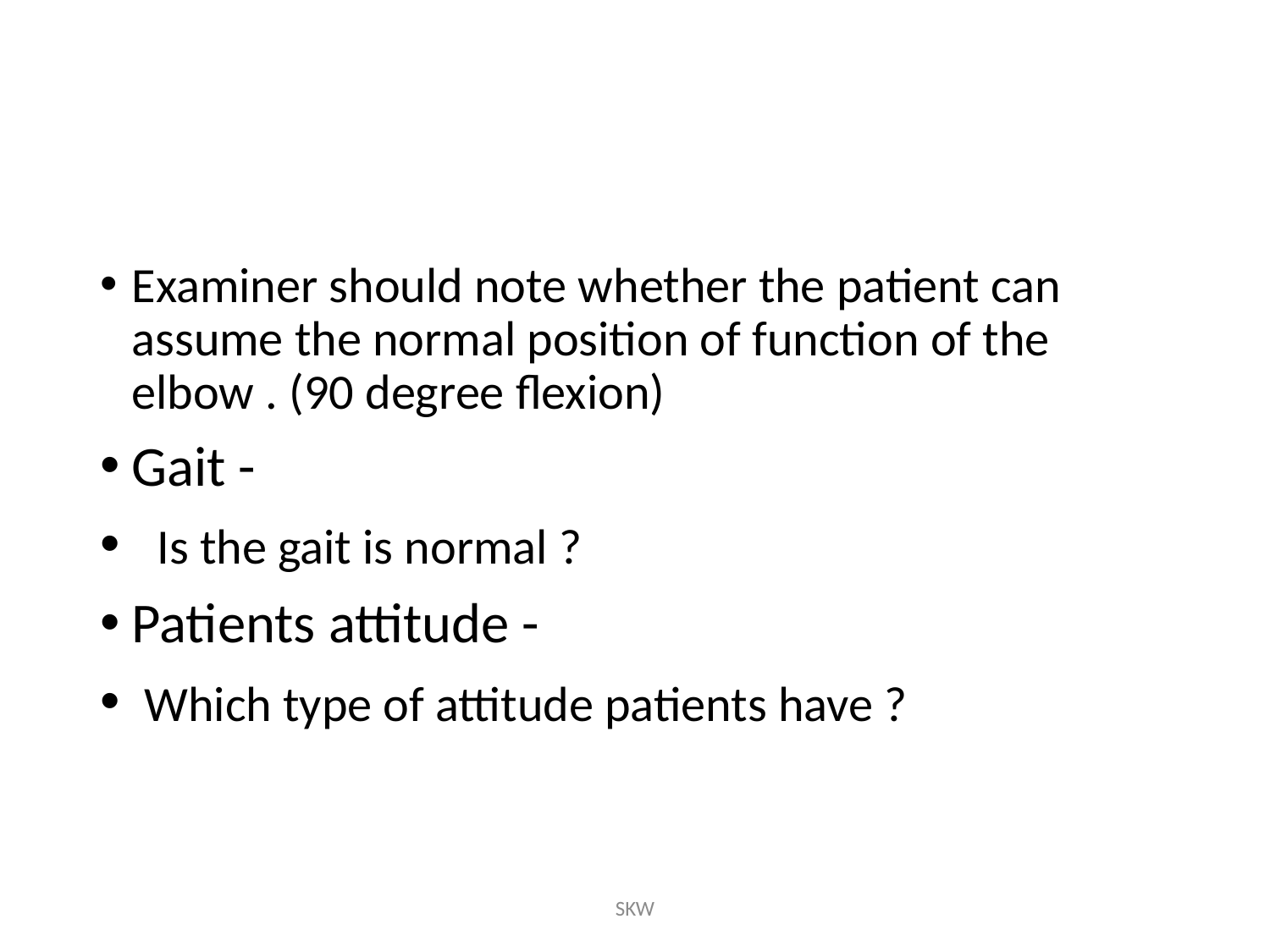

#
Examiner should note whether the patient can assume the normal position of function of the elbow . (90 degree flexion)
Gait -
  Is the gait is normal ?
Patients attitude -
 Which type of attitude patients have ?

SKW
18